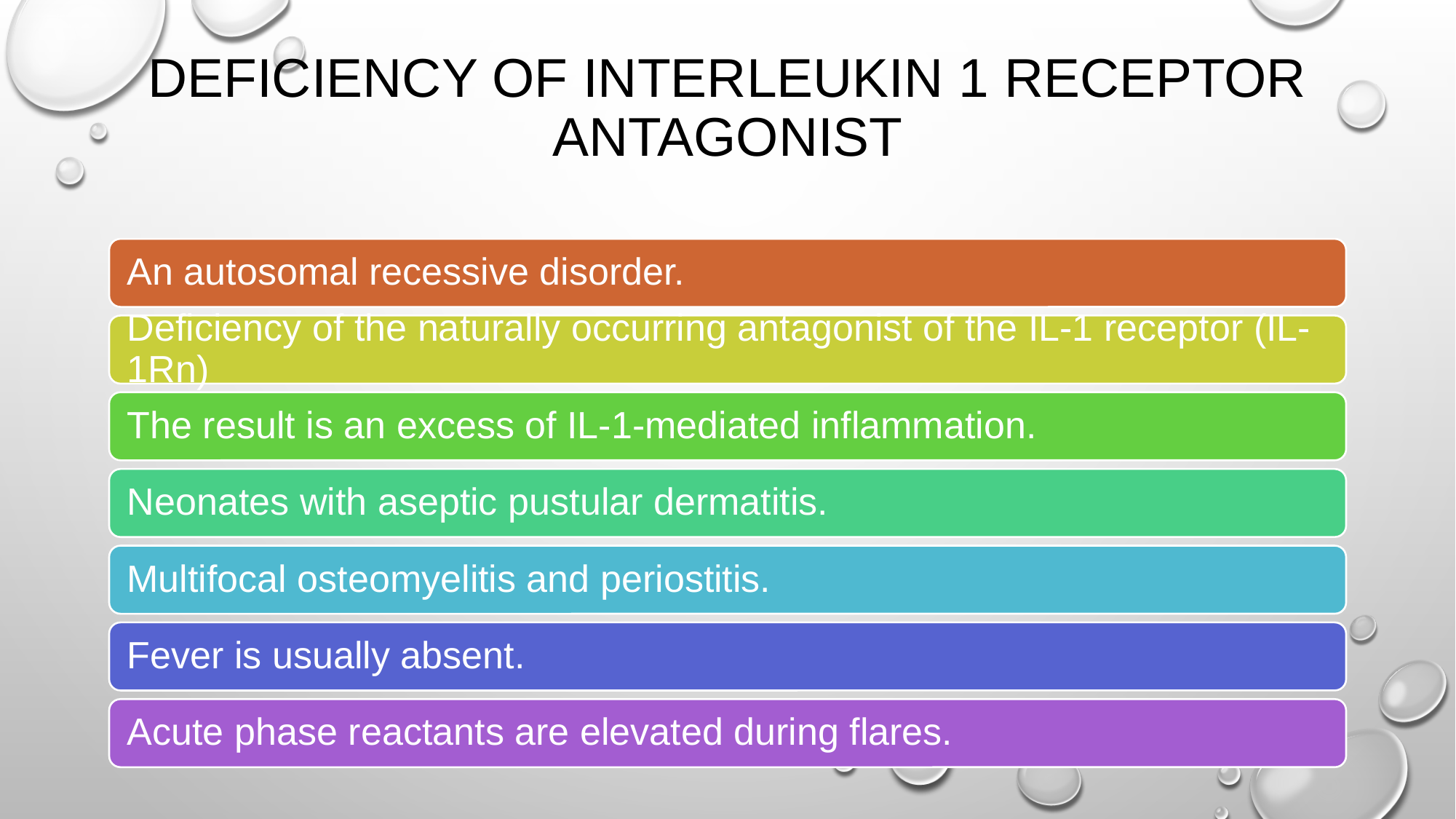

# Deficiency of interleukin 1 receptor antagonist
An autosomal recessive disorder.
Deficiency of the naturally occurring antagonist of the IL-1 receptor (IL-1Rn)
The result is an excess of IL-1-mediated inflammation.
Neonates with aseptic pustular dermatitis.
Multifocal osteomyelitis and periostitis.
Fever is usually absent.
Acute phase reactants are elevated during flares.